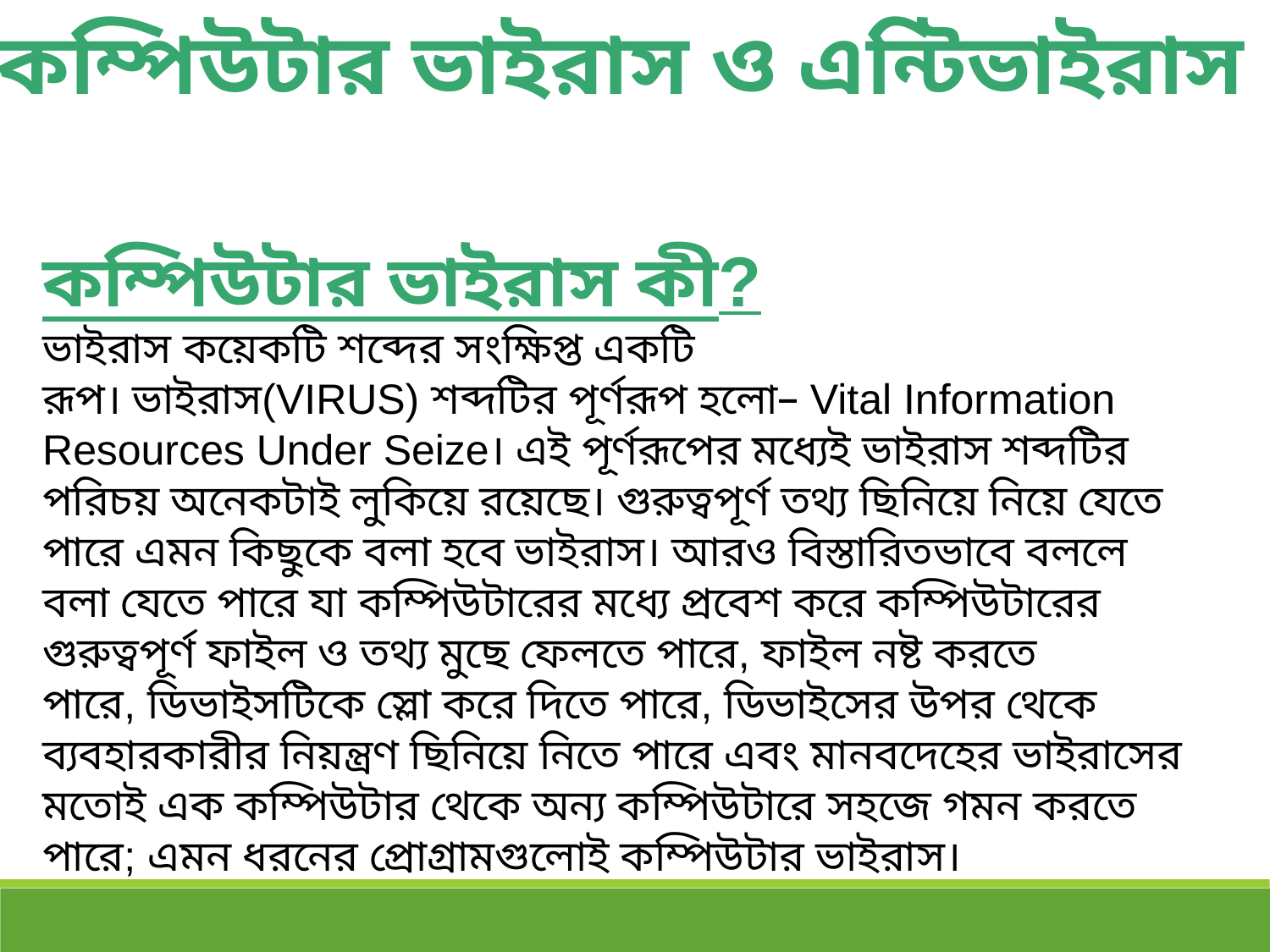

কম্পিউটার ভাইরাস ও এন্টিভাইরাস
কম্পিউটার ভাইরাস কী?
ভাইরাস কয়েকটি শব্দের সংক্ষিপ্ত একটি রূপ। ভাইরাস(VIRUS) শব্দটির পূর্ণরূপ হলো– Vital Information Resources Under Seize। এই পূর্ণরূপের মধ্যেই ভাইরাস শব্দটির পরিচয় অনেকটাই লুকিয়ে রয়েছে। গুরুত্বপূর্ণ তথ্য ছিনিয়ে নিয়ে যেতে পারে এমন কিছুকে বলা হবে ভাইরাস। আরও বিস্তারিতভাবে বললে বলা যেতে পারে যা কম্পিউটারের মধ্যে প্রবেশ করে কম্পিউটারের গুরুত্বপূর্ণ ফাইল ও তথ্য মুছে ফেলতে পারে, ফাইল নষ্ট করতে পারে, ডিভাইসটিকে স্লো করে দিতে পারে, ডিভাইসের উপর থেকে ব্যবহারকারীর নিয়ন্ত্রণ ছিনিয়ে নিতে পারে এবং মানবদেহের ভাইরাসের মতোই এক কম্পিউটার থেকে অন্য কম্পিউটারে সহজে গমন করতে পারে; এমন ধরনের প্রোগ্রামগুলোই কম্পিউটার ভাইরাস।